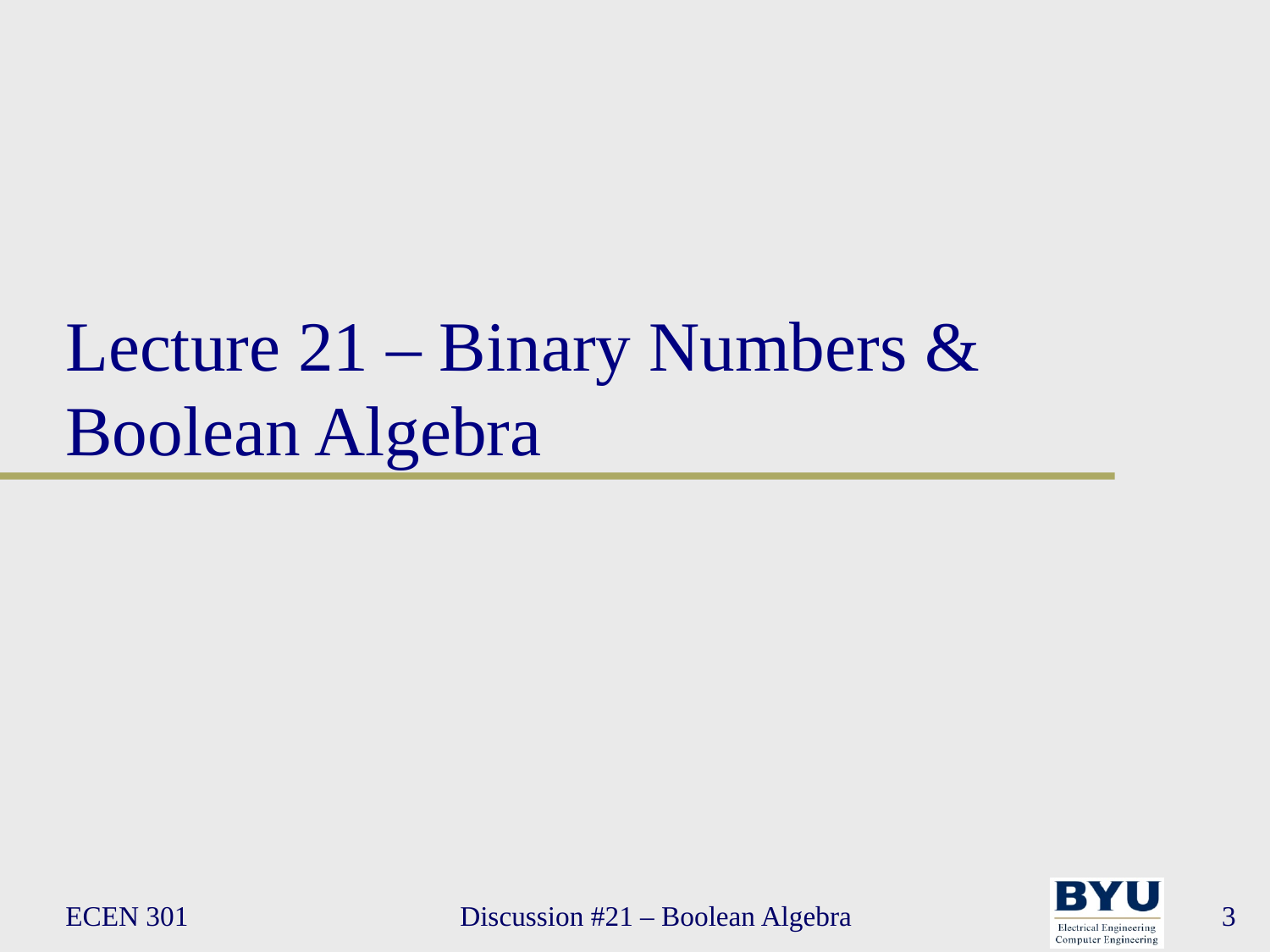

# Lecture 21 – Binary Numbers & Boolean Algebra

ECEN 301
Discussion #21 – Boolean Algebra
3